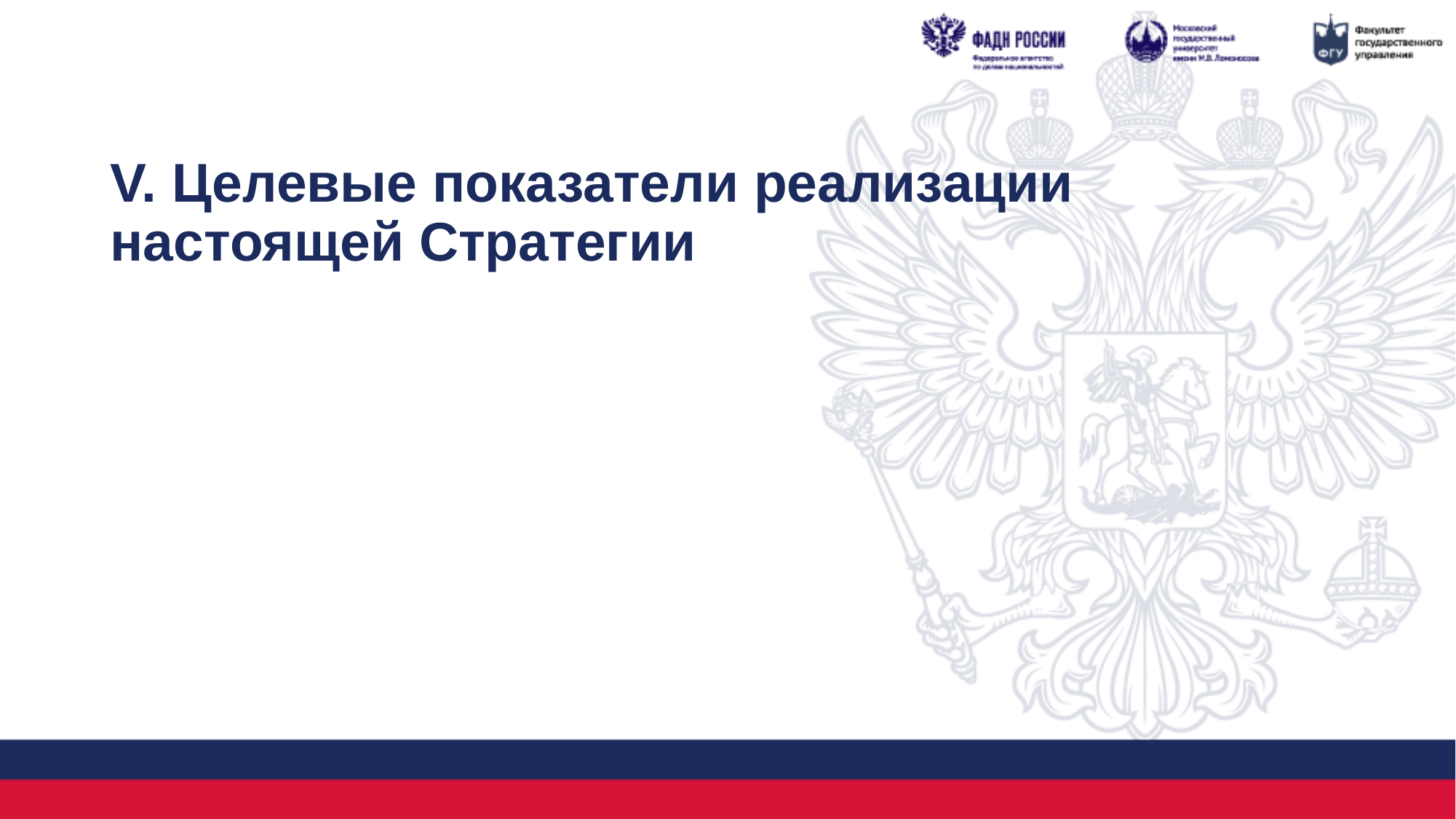

# V. Целевые показатели реализации настоящей Стратегии